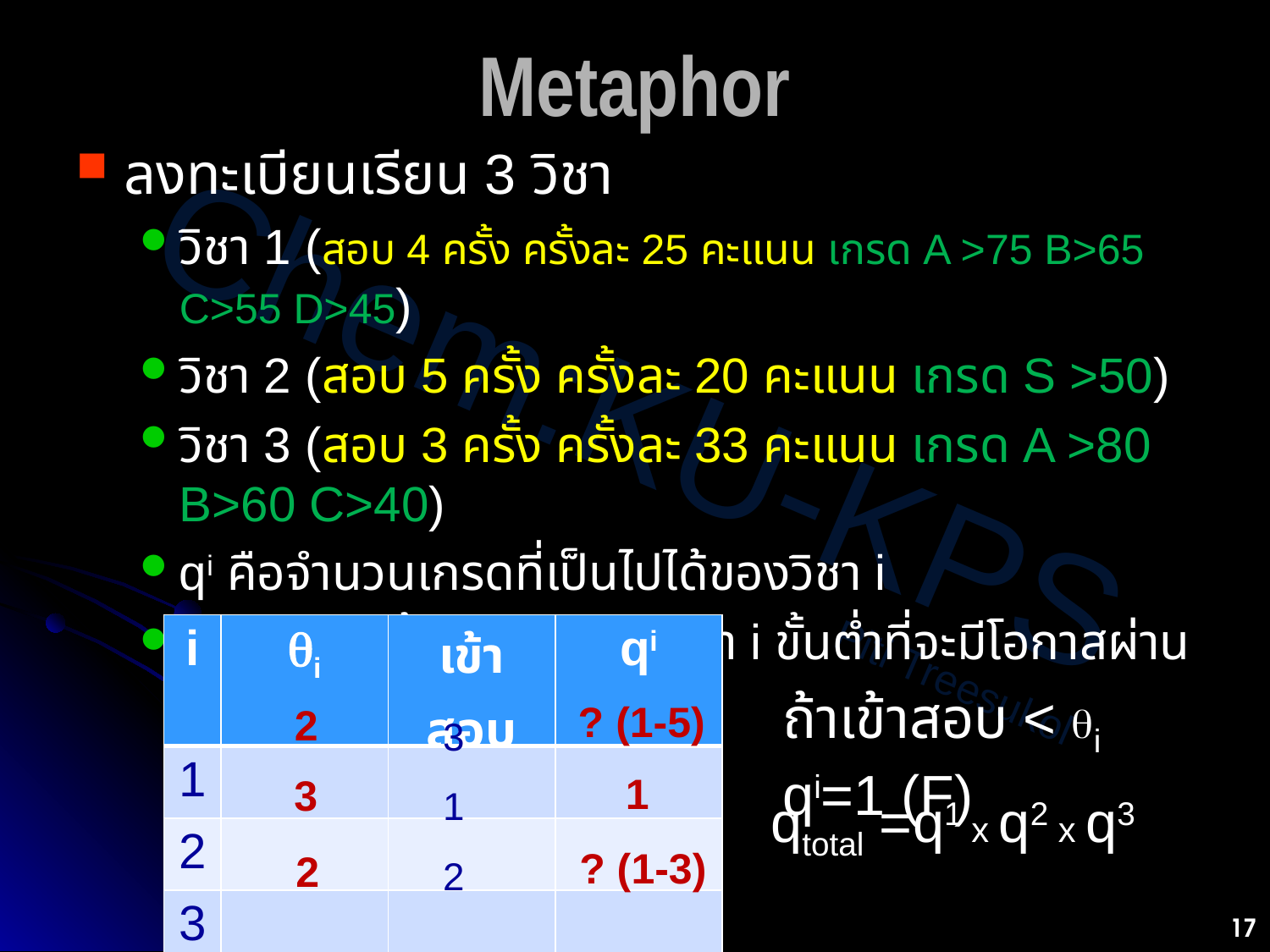

# Metaphor
ลงทะเบียนเรียน 3 วิชา
วิชา 1 (สอบ 4 ครั้ง ครั้งละ 25 คะแนน เกรด A >75 B>65 C>55 D>45)
วิชา 2 (สอบ 5 ครั้ง ครั้งละ 20 คะแนน เกรด S >50)
วิชา 3 (สอบ 3 ครั้ง ครั้งละ 33 คะแนน เกรด A >80 B>60 C>40)
qi คือจำนวนเกรดที่เป็นไปได้ของวิชา i
θi จำนวนครั้งเข้าสอบของวิชา i ขั้นต่ำที่จะมีโอกาสผ่าน

| i | θi | เข้าสอบ | qi |
| --- | --- | --- | --- |
| 1 |  |  |  |
| 2 |  |  |  |
| 3 |  |  |  |
ถ้าเข้าสอบ < θi   qi=1 (F)
3
1
2
? (1-5)
2
1
3
qtotal =q1 x q2 x q3
? (1-3)
2
17